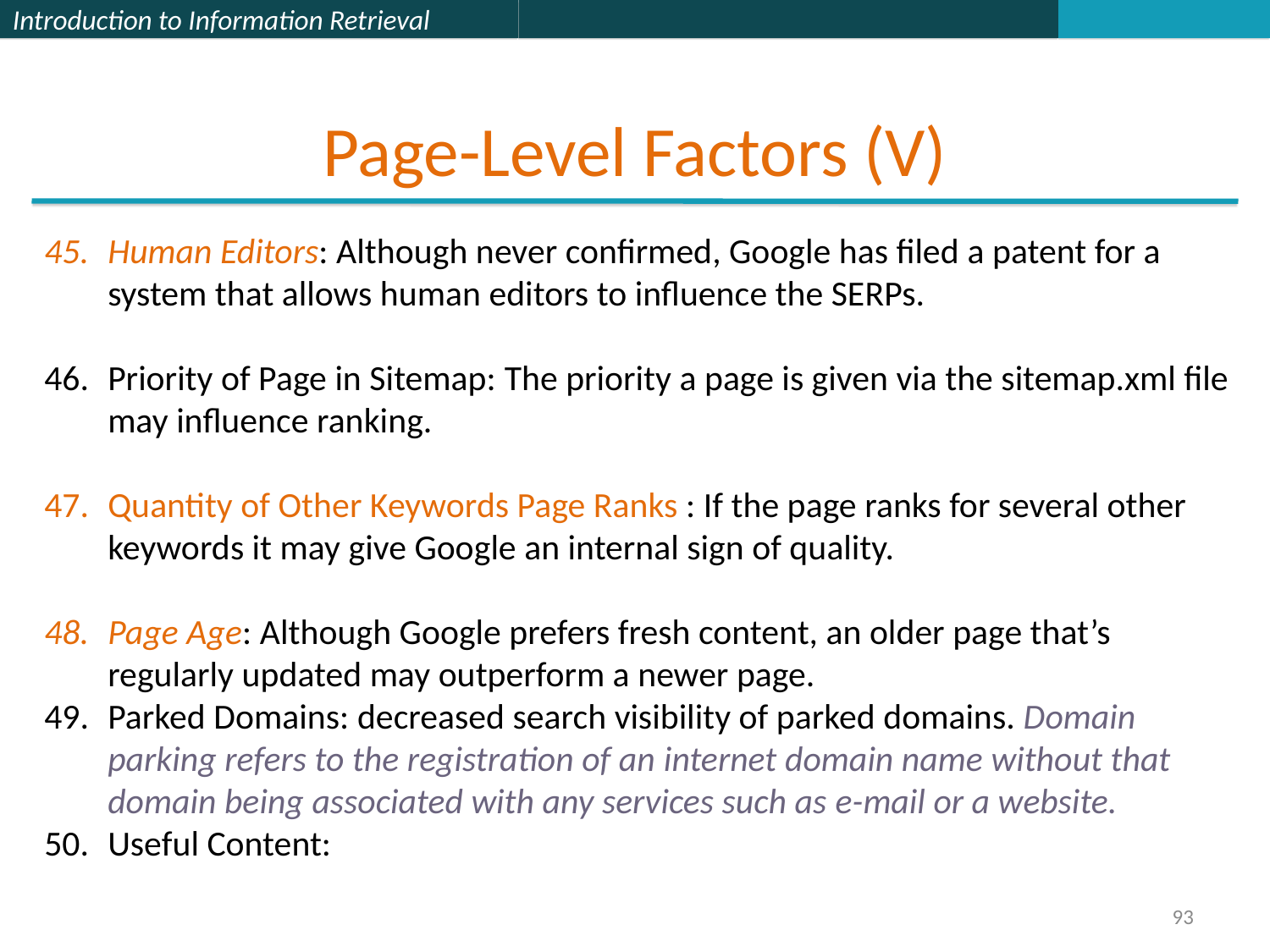

# Page-Level Factors (V)
Human Editors: Although never confirmed, Google has filed a patent for a system that allows human editors to influence the SERPs.

Priority of Page in Sitemap: The priority a page is given via the sitemap.xml file may influence ranking.

Quantity of Other Keywords Page Ranks : If the page ranks for several other keywords it may give Google an internal sign of quality.

Page Age: Although Google prefers fresh content, an older page that’s regularly updated may outperform a newer page.
Parked Domains: decreased search visibility of parked domains. Domain parking refers to the registration of an internet domain name without that domain being associated with any services such as e-mail or a website.
Useful Content:
93